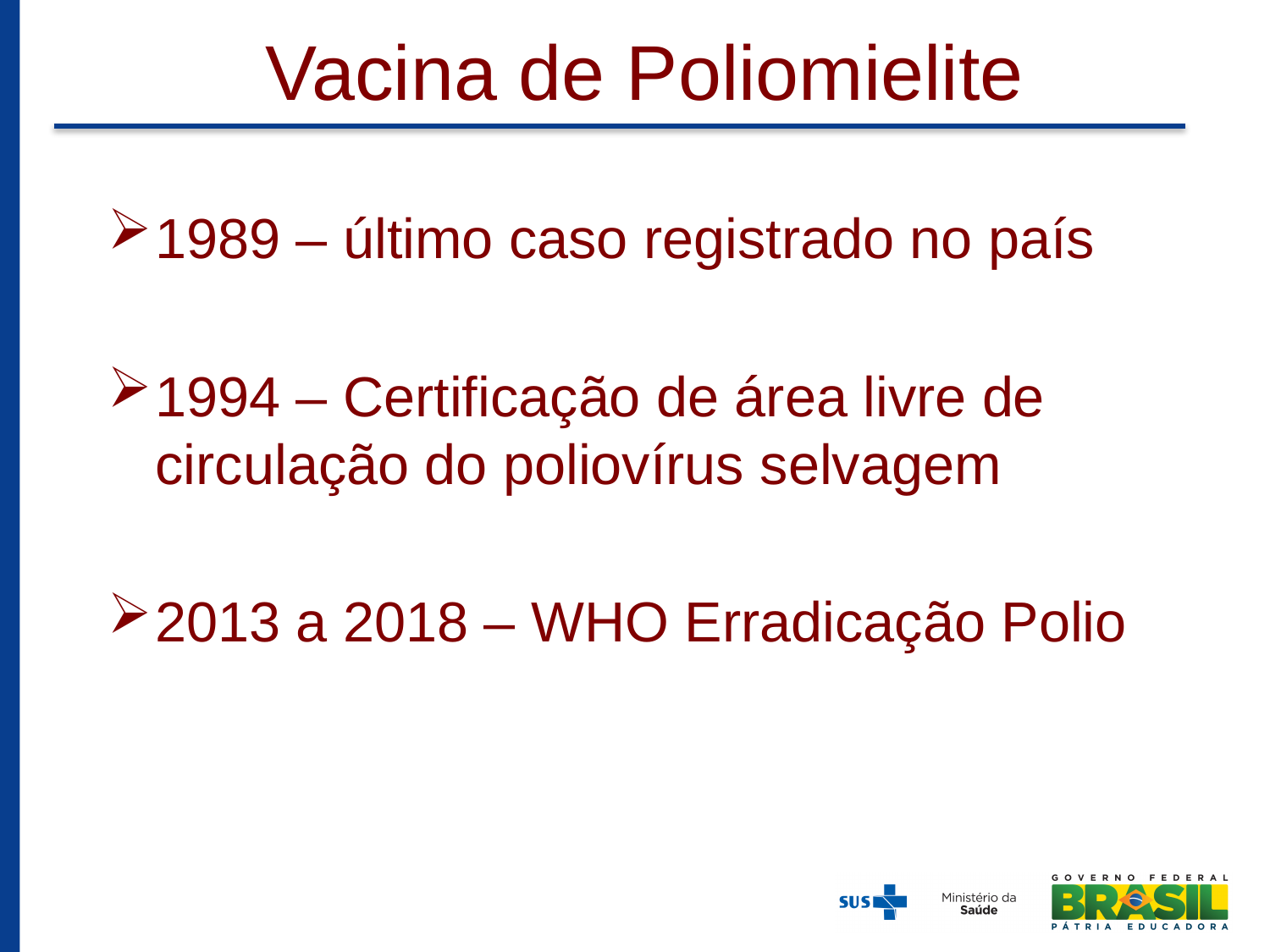

# Vacina de Poliomielite
1989 – último caso registrado no país

1994 – Certificação de área livre de circulação do poliovírus selvagem

2013 a 2018 – WHO Erradicação Polio